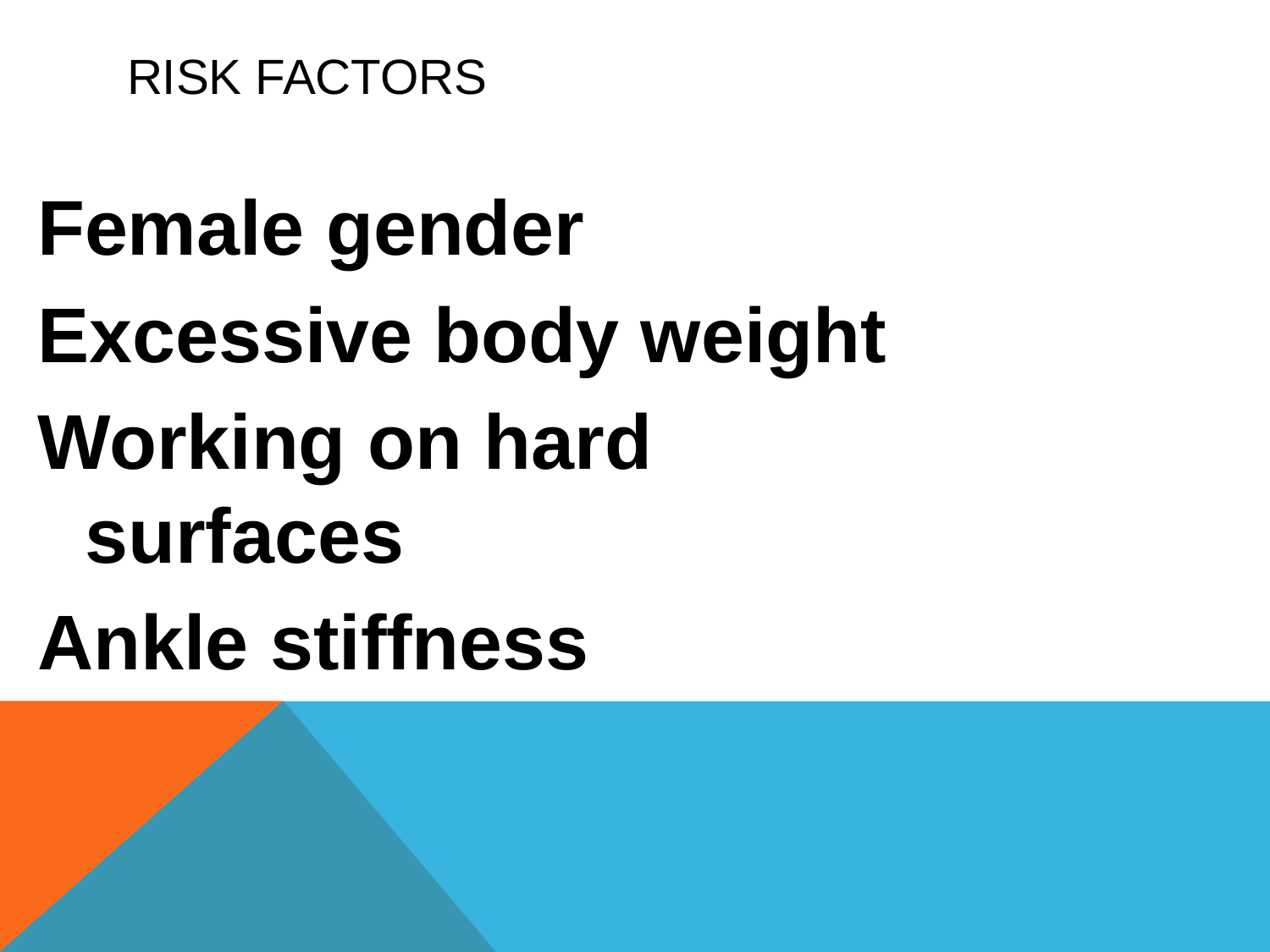

# Risk Factors
Female gender
Excessive body weight
Working on hard surfaces
Ankle stiffness